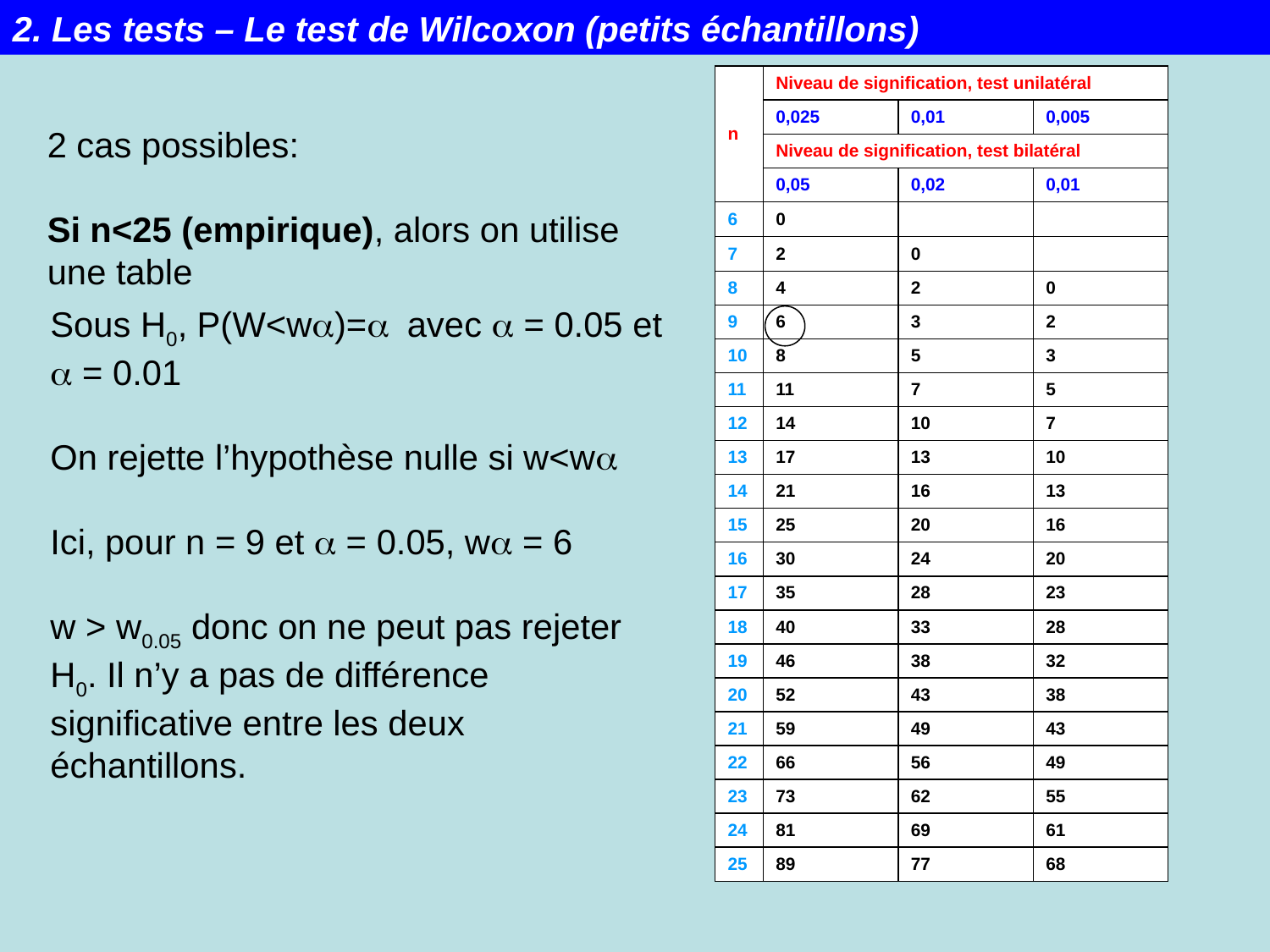

2. Les tests – Le test de Wilcoxon (petits échantillons)

| n | Niveau de signification, test unilatéral |  |  |
| --- | --- | --- | --- |
|  | 0,025 | 0,01 | 0,005 |
|  | Niveau de signification, test bilatéral |  |  |
|  | 0,05 | 0,02 | 0,01 |
| 6 | 0 |  |  |
| 7 | 2 | 0 |  |
| 8 | 4 | 2 | 0 |
| 9 | 6 | 3 | 2 |
| 10 | 8 | 5 | 3 |
| 11 | 11 | 7 | 5 |
| 12 | 14 | 10 | 7 |
| 13 | 17 | 13 | 10 |
| 14 | 21 | 16 | 13 |
| 15 | 25 | 20 | 16 |
| 16 | 30 | 24 | 20 |
| 17 | 35 | 28 | 23 |
| 18 | 40 | 33 | 28 |
| 19 | 46 | 38 | 32 |
| 20 | 52 | 43 | 38 |
| 21 | 59 | 49 | 43 |
| 22 | 66 | 56 | 49 |
| 23 | 73 | 62 | 55 |
| 24 | 81 | 69 | 61 |
| 25 | 89 | 77 | 68 |
2 cas possibles:

Si n<25 (empirique), alors on utilise une table
Sous H0, P(W<wα)=α avec α = 0.05 et α = 0.01

On rejette l’hypothèse nulle si w<wα

Ici, pour n = 9 et α = 0.05, wα = 6

w > w0.05 donc on ne peut pas rejeter H0. Il n’y a pas de différence significative entre les deux échantillons.